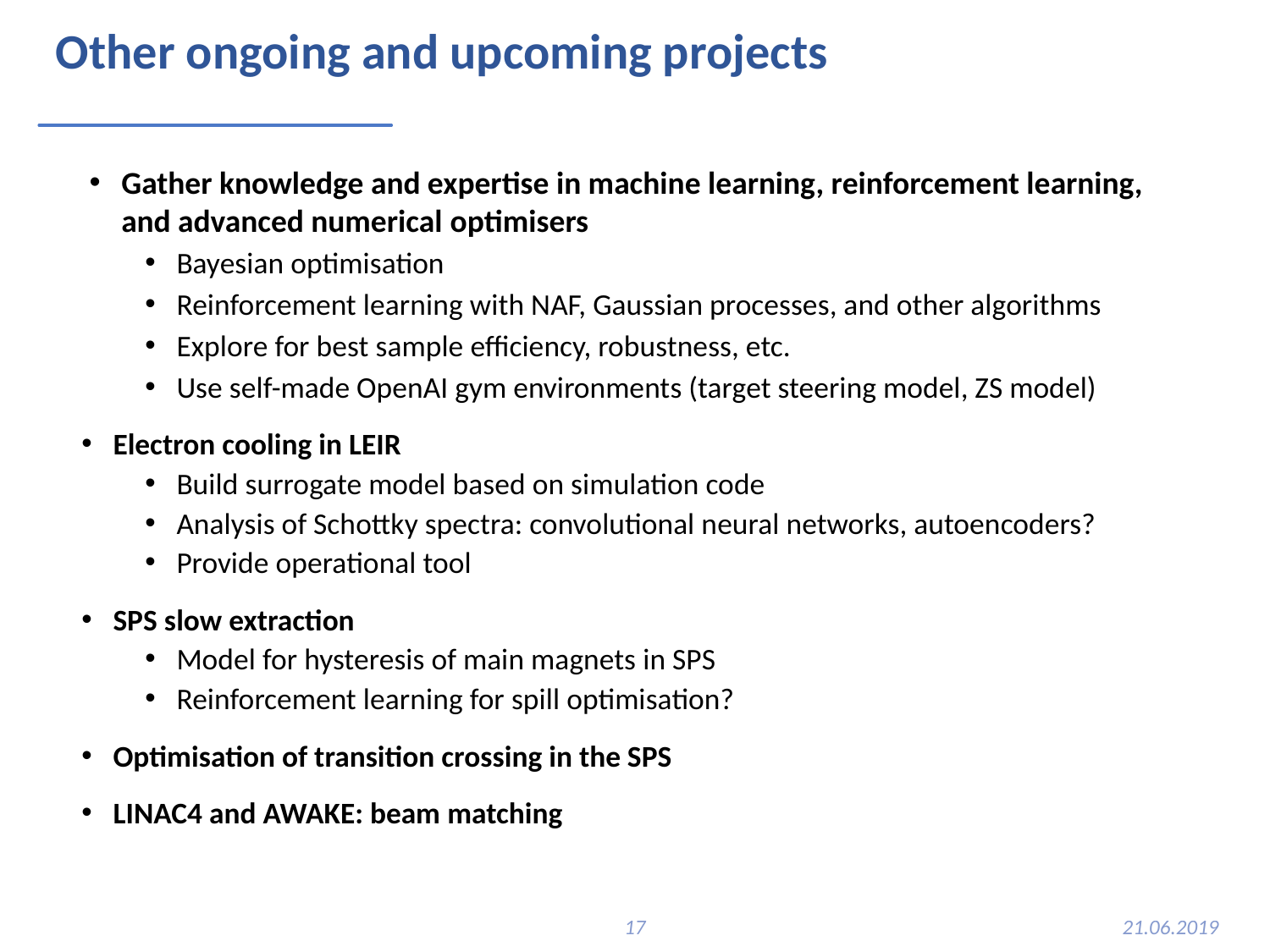

Other ongoing and upcoming projects
Gather knowledge and expertise in machine learning, reinforcement learning, and advanced numerical optimisers
Bayesian optimisation
Reinforcement learning with NAF, Gaussian processes, and other algorithms
Explore for best sample efficiency, robustness, etc.
Use self-made OpenAI gym environments (target steering model, ZS model)
Electron cooling in LEIR
Build surrogate model based on simulation code
Analysis of Schottky spectra: convolutional neural networks, autoencoders?
Provide operational tool
SPS slow extraction
Model for hysteresis of main magnets in SPS
Reinforcement learning for spill optimisation?
Optimisation of transition crossing in the SPS
LINAC4 and AWAKE: beam matching
17
21.06.2019